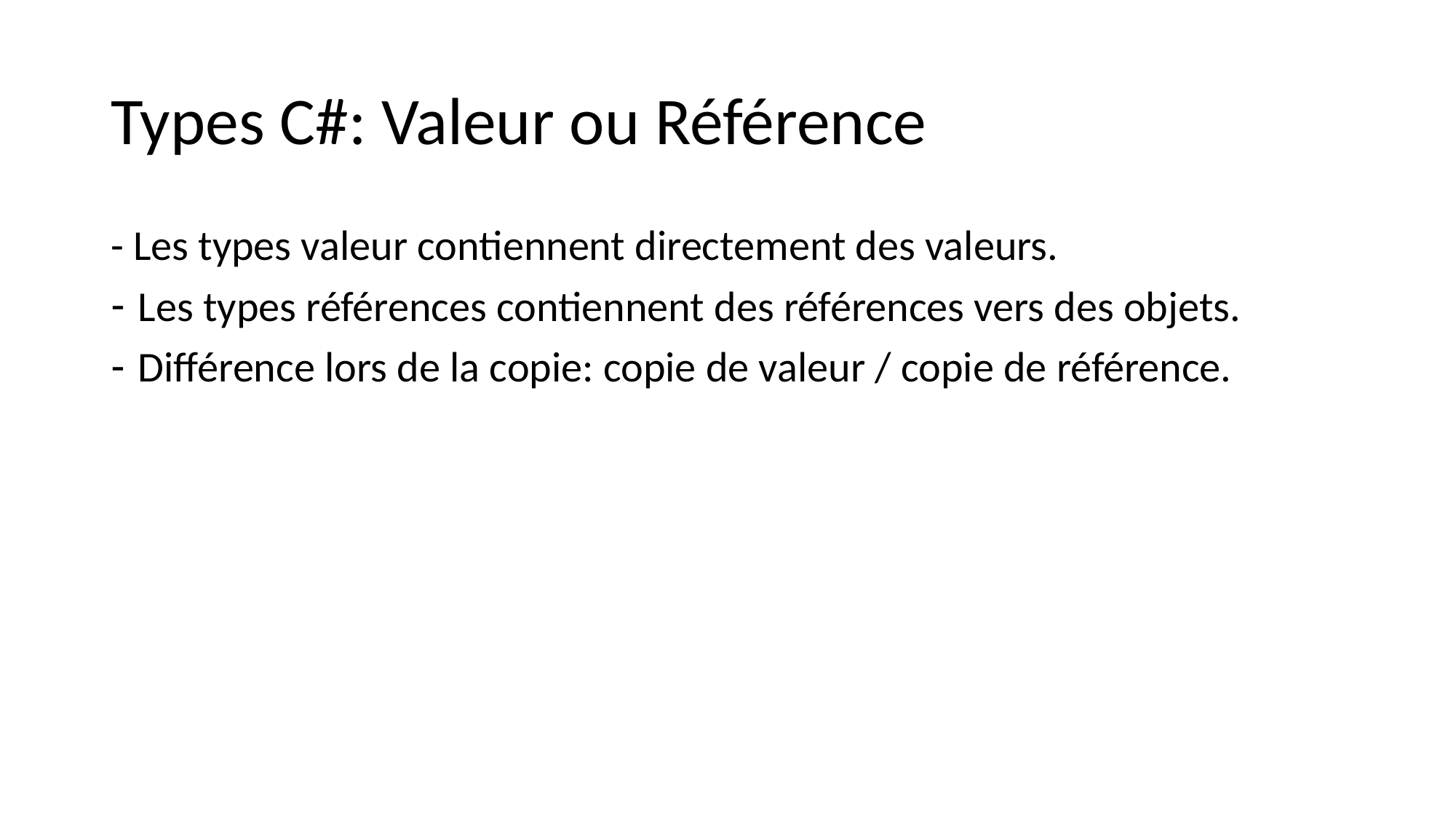

# Types C#: Valeur ou Référence
- Les types valeur contiennent directement des valeurs.
Les types références contiennent des références vers des objets.
Différence lors de la copie: copie de valeur / copie de référence.